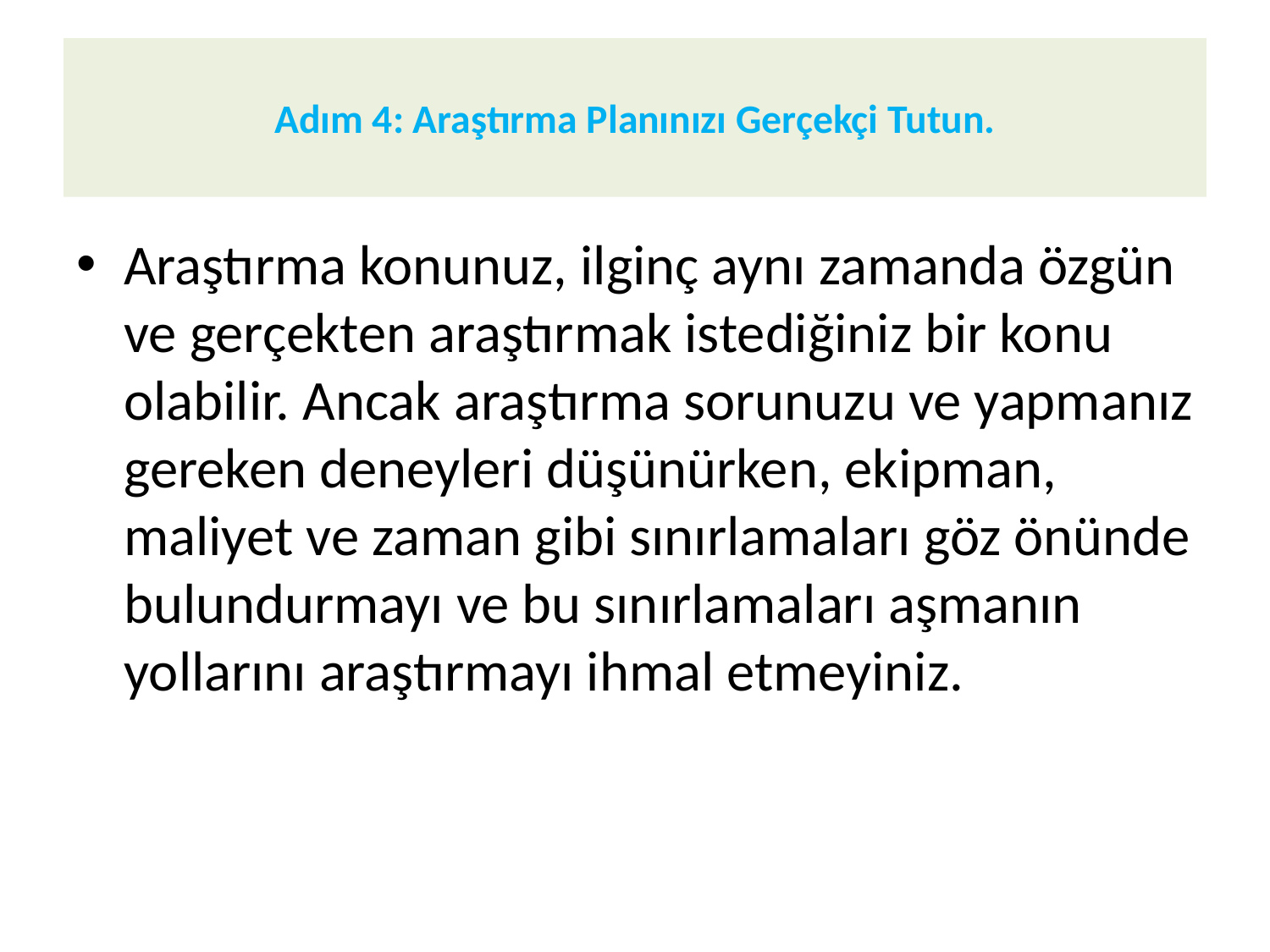

# Adım 4: Araştırma Planınızı Gerçekçi Tutun.
Araştırma konunuz, ilginç aynı zamanda özgün ve gerçekten araştırmak istediğiniz bir konu olabilir. Ancak araştırma sorunuzu ve yapmanız gereken deneyleri düşünürken, ekipman, maliyet ve zaman gibi sınırlamaları göz önünde bulundurmayı ve bu sınırlamaları aşmanın yollarını araştırmayı ihmal etmeyiniz.